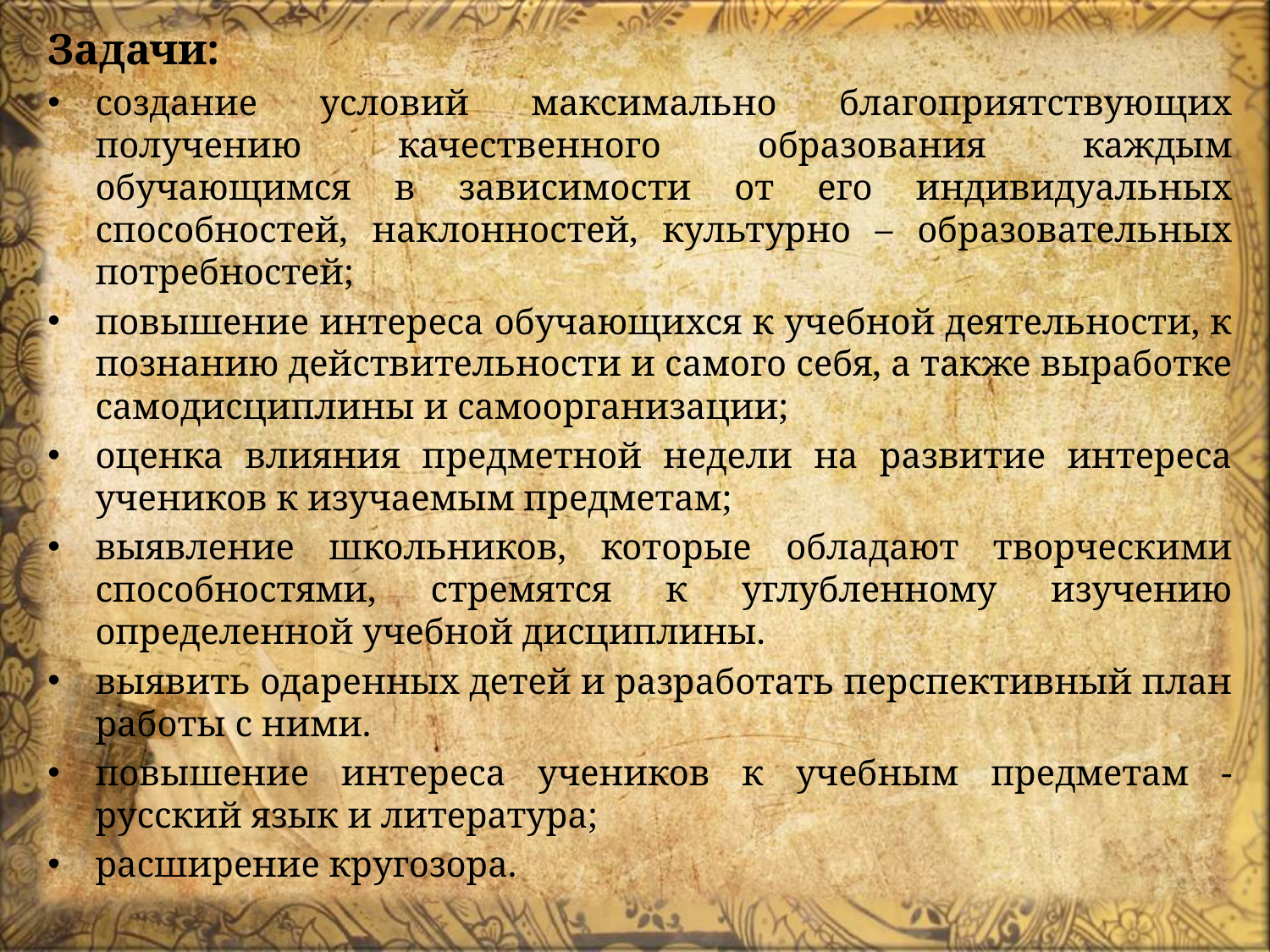

Задачи:
создание условий максимально благоприятствующих получению качественного образования каждым обучающимся в зависимости от его индивидуальных способностей, наклонностей, культурно – образовательных потребностей;
повышение интереса обучающихся к учебной деятельности, к познанию действительности и самого себя, а также выработке самодисциплины и самоорганизации;
оценка влияния предметной недели на развитие интереса учеников к изучаемым предметам;
выявление школьников, которые обладают творческими способностями, стремятся к углубленному изучению определенной учебной дисциплины.
выявить одаренных детей и разработать перспективный план работы с ними.
повышение интереса учеников к учебным предметам - русский язык и литература;
расширение кругозора.